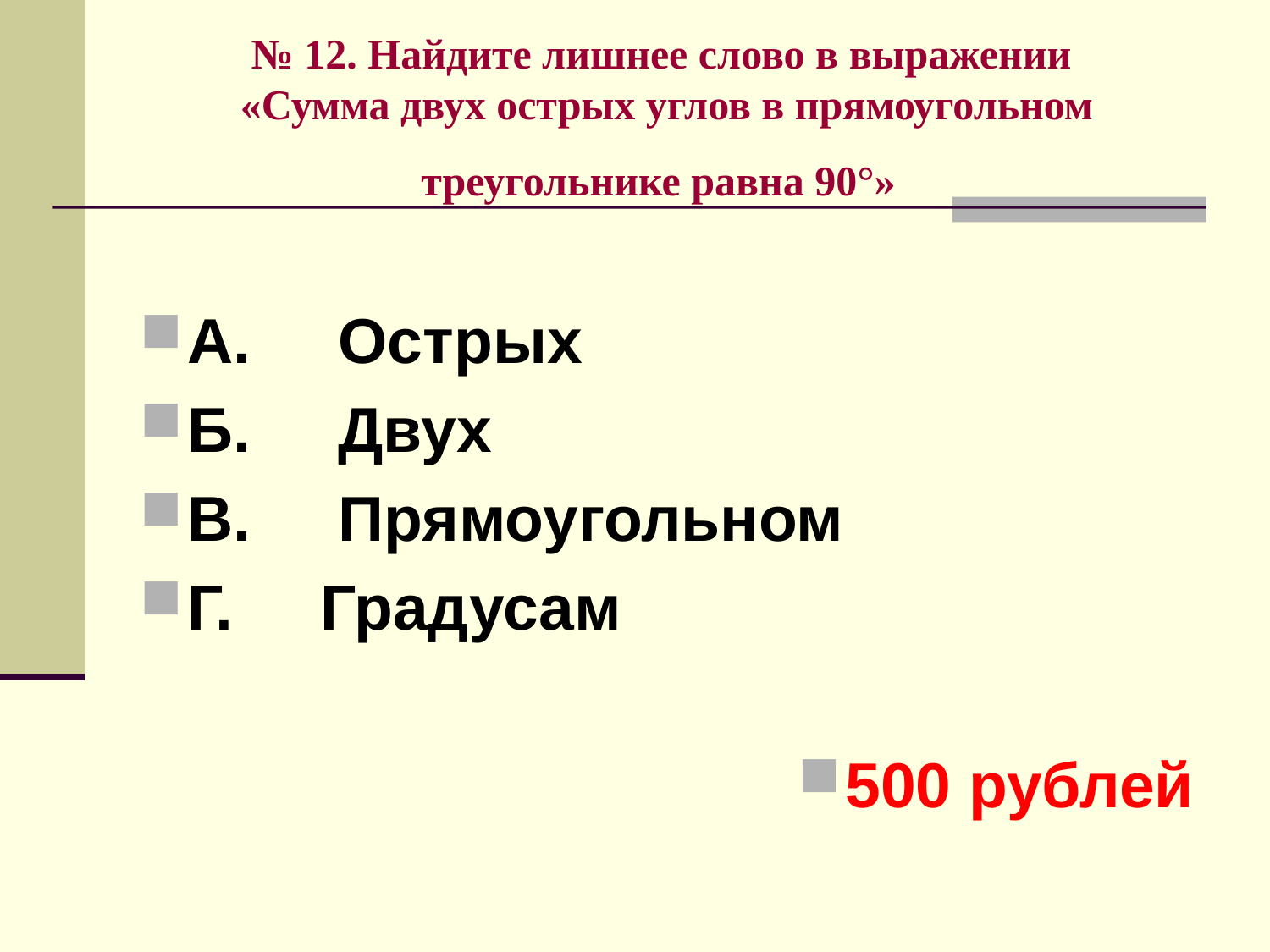

# № 12. Найдите лишнее слово в выражении «Сумма двух острых углов в прямоугольном треугольнике равна 90°»

А.     Острых
Б.     Двух
В.     Прямоугольном
Г.     Градусам

500 рублей